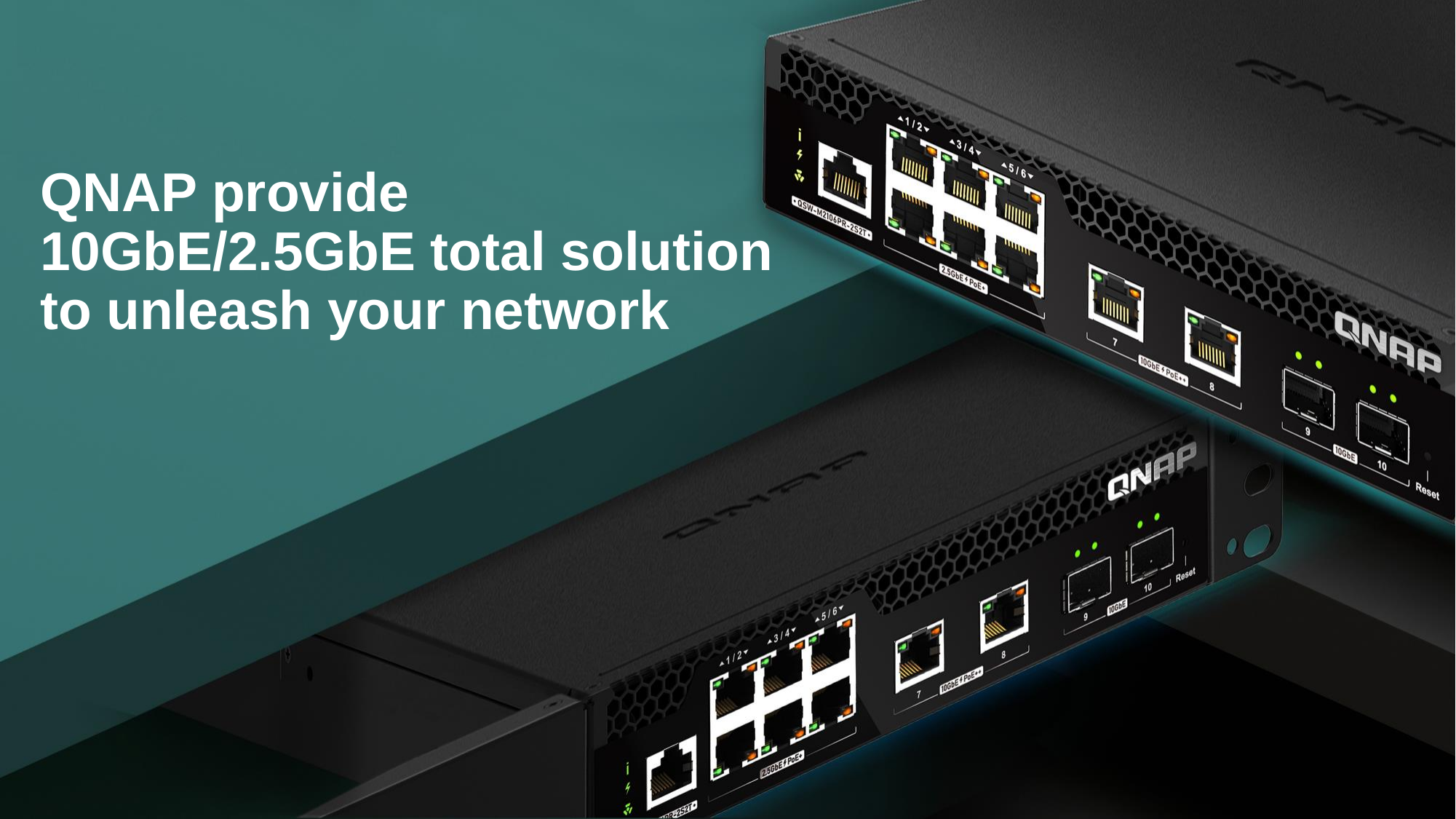

QNAP provide 10GbE/2.5GbE total solution to unleash your network